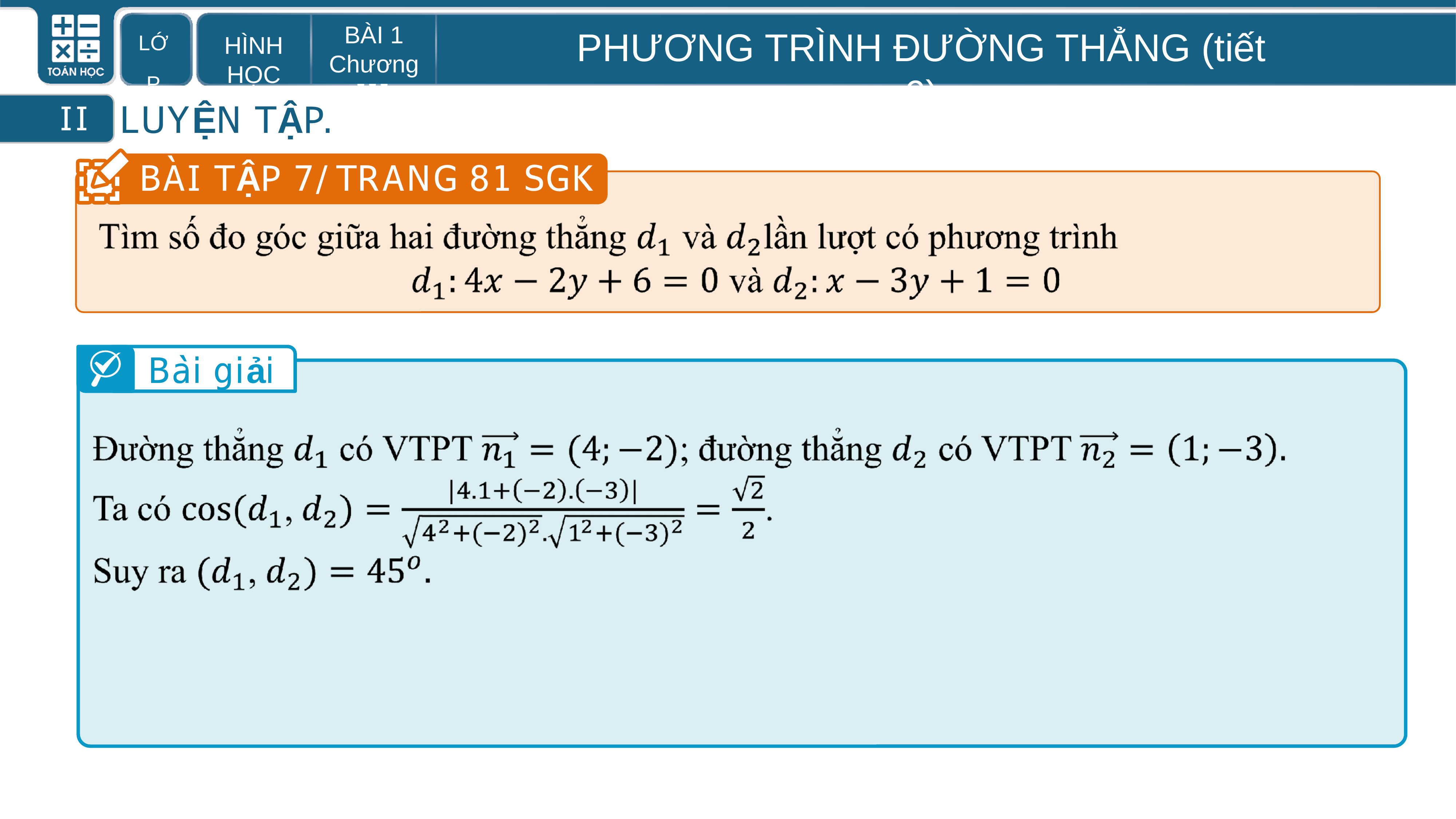

LUYỆN TẬP.

II

BÀI TẬP 7/TRANG 81 SGK

Bài giải